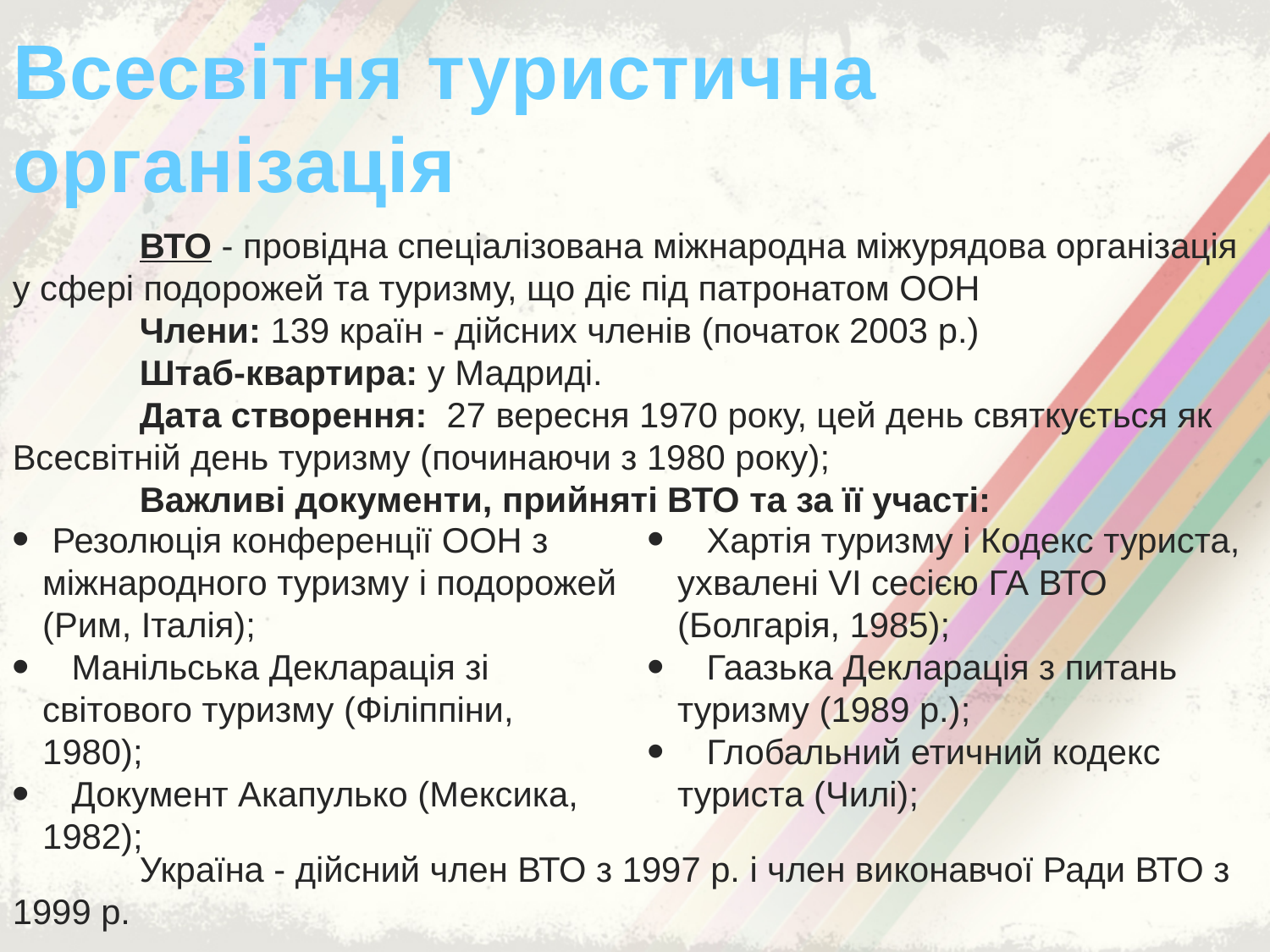

Всесвітня туристична організація
	ВТО - провідна спеціалізована міжнародна міжурядова організація у сфері подорожей та туризму, що діє під патронатом ООН
	Члени: 139 країн - дійсних членів (початок 2003 p.)
	Штаб-квартира: у Мадриді.
	Дата створення:  27 вересня 1970 року, цей день святкується як Всесвітній день туризму (починаючи з 1980 року);
	Важливі документи, прийняті ВТО та за її участі:

 Резолюція конференції ООН з міжнародного туризму і подорожей (Рим, Італія);
   Манільська Декларація зі світового туризму (Філіппіни, 1980);
   Документ Акапулько (Мексика, 1982);
   Хартія туризму і Кодекс туриста, ухвалені VI сесією ГА ВТО (Болгарія, 1985);
   Гаазька Декларація з питань туризму (1989 р.);
   Глобальний етичний кодекс туриста (Чилі);
	Україна - дійсний член ВТО з 1997 р. і член виконавчої Ради ВТО з 1999 р.